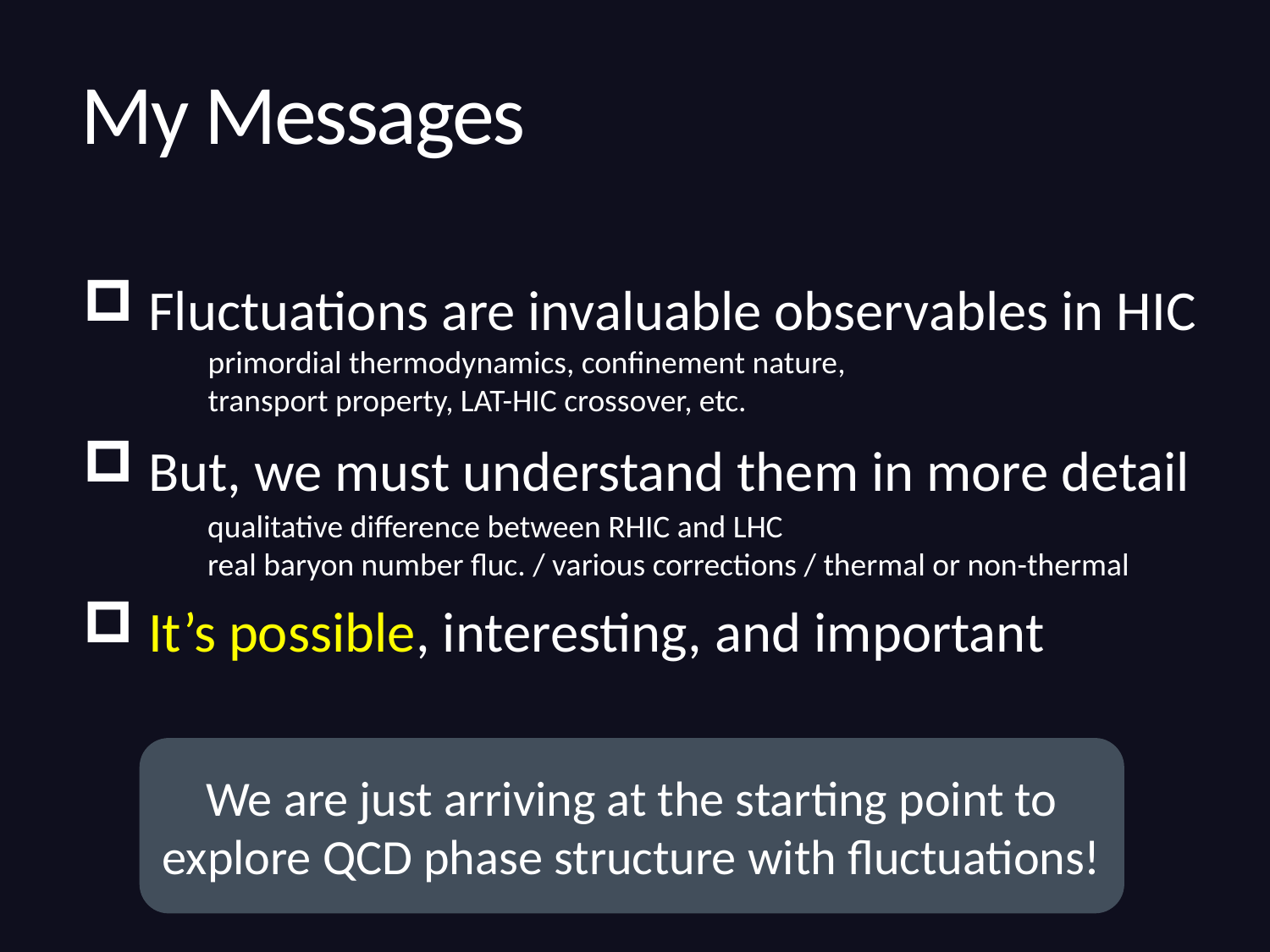

# My Messages
 Fluctuations are invaluable observables in HIC

 But, we must understand them in more detail

 It’s possible, interesting, and important
primordial thermodynamics, confinement nature,
transport property, LAT-HIC crossover, etc.
qualitative difference between RHIC and LHC
real baryon number fluc. / various corrections / thermal or non-thermal
We are just arriving at the starting point to explore QCD phase structure with fluctuations!